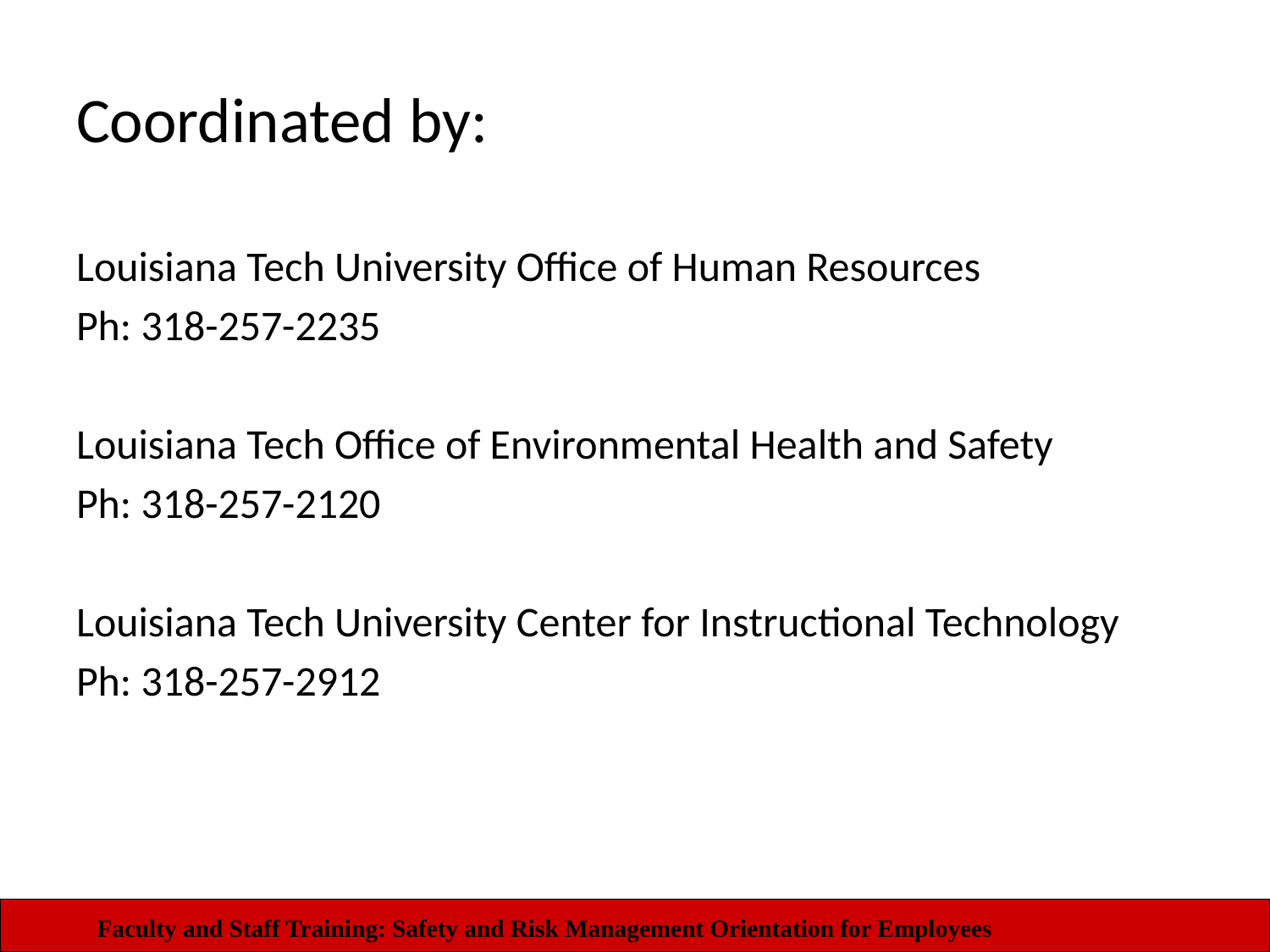

# Coordinated by:
Louisiana Tech University Office of Human Resources
Ph: 318-257-2235

Louisiana Tech Office of Environmental Health and Safety
Ph: 318-257-2120

Louisiana Tech University Center for Instructional Technology
Ph: 318-257-2912